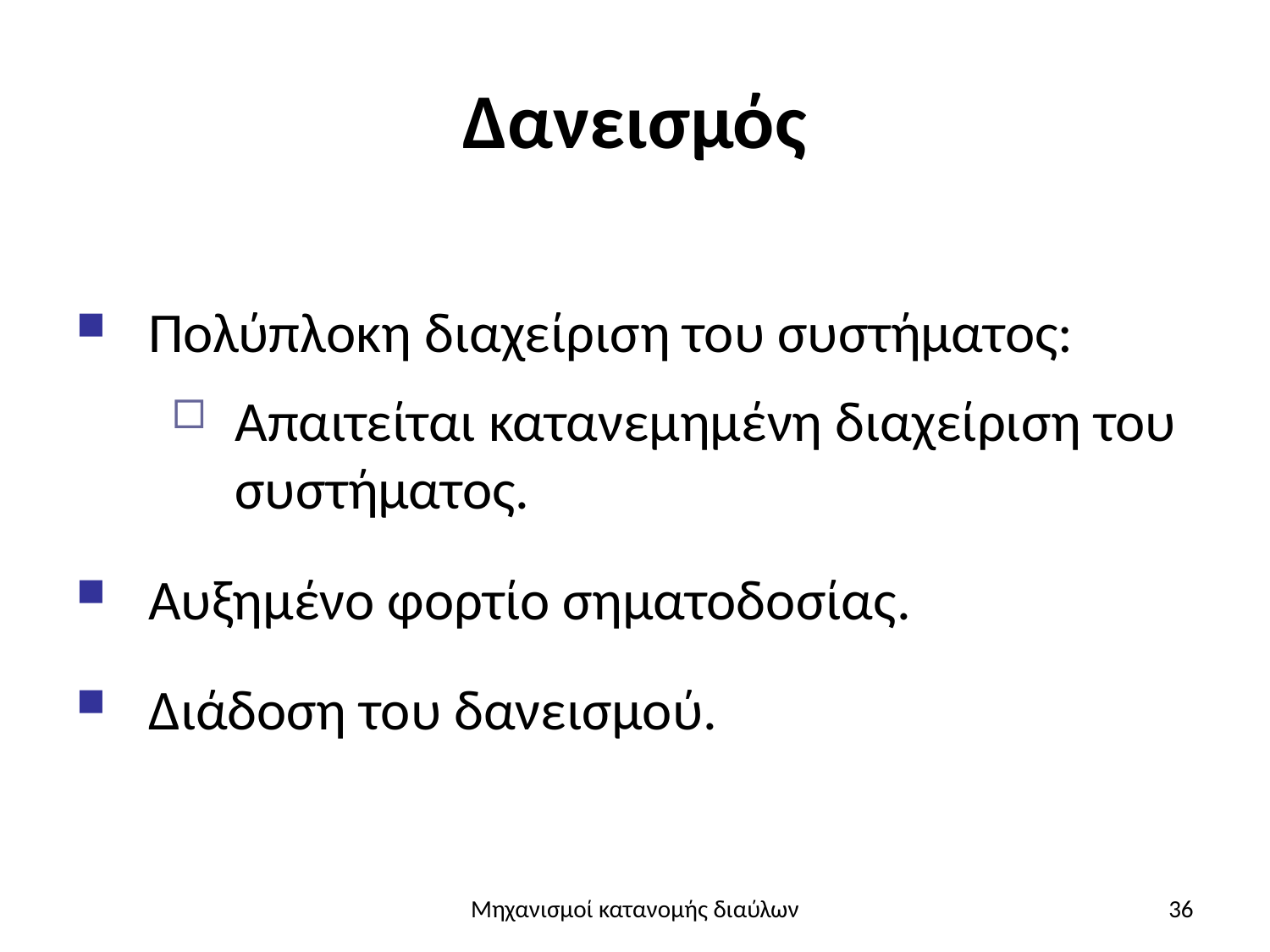

# Δανεισμός

Πολύπλοκη διαχείριση του συστήματος:
Απαιτείται κατανεμημένη διαχείριση του συστήματος.
Αυξημένο φορτίο σηματοδοσίας.
Διάδοση του δανεισμού.
Μηχανισμοί κατανομής διαύλων
36